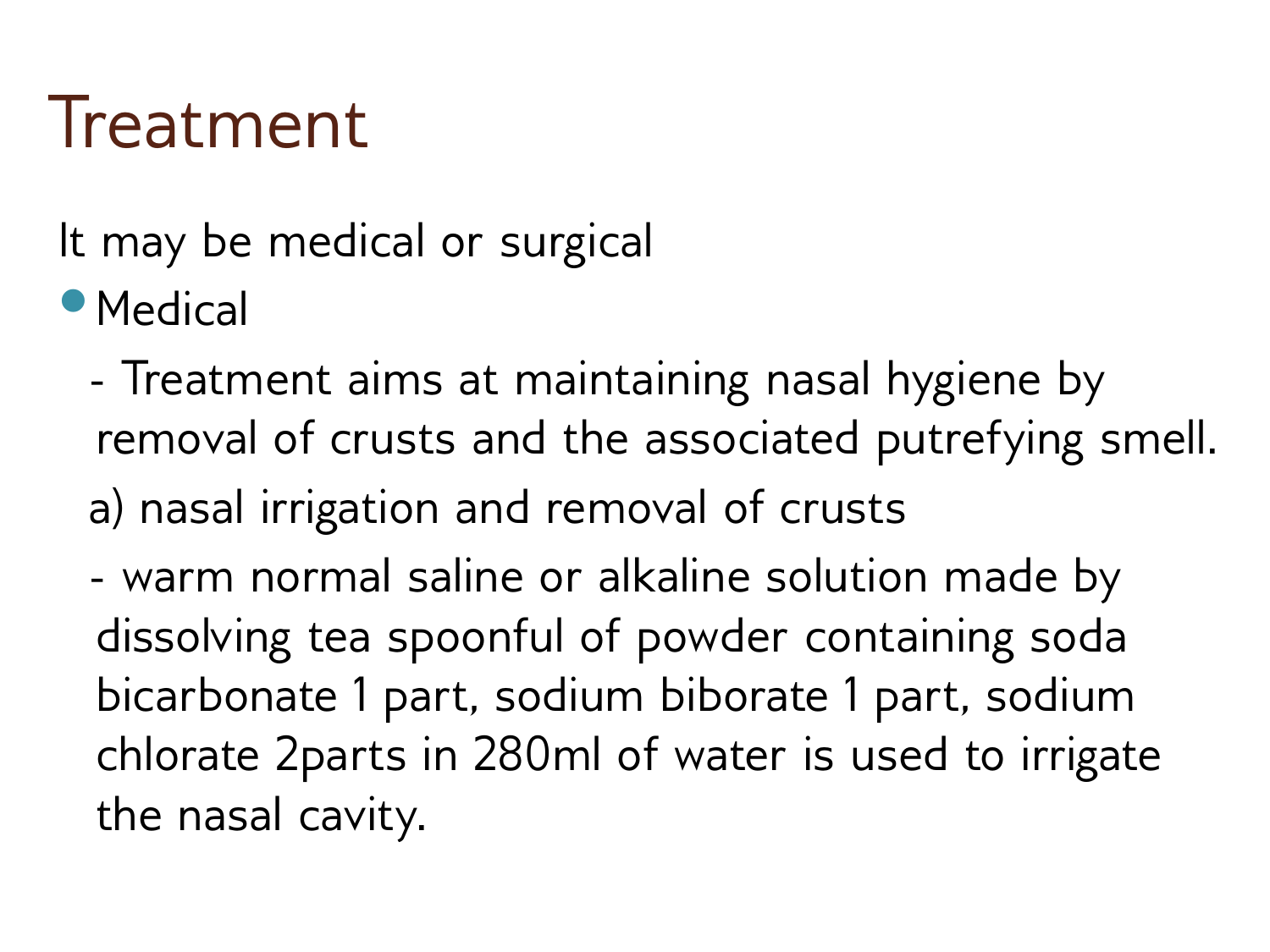

Treatment
It may be medical or surgical
Medical
  - Treatment aims at maintaining nasal hygiene by removal of crusts and the associated putrefying smell.
  a) nasal irrigation and removal of crusts
  - warm normal saline or alkaline solution made by dissolving tea spoonful of powder containing soda bicarbonate 1 part, sodium biborate 1 part, sodium chlorate 2parts in 280ml of water is used to irrigate the nasal cavity.